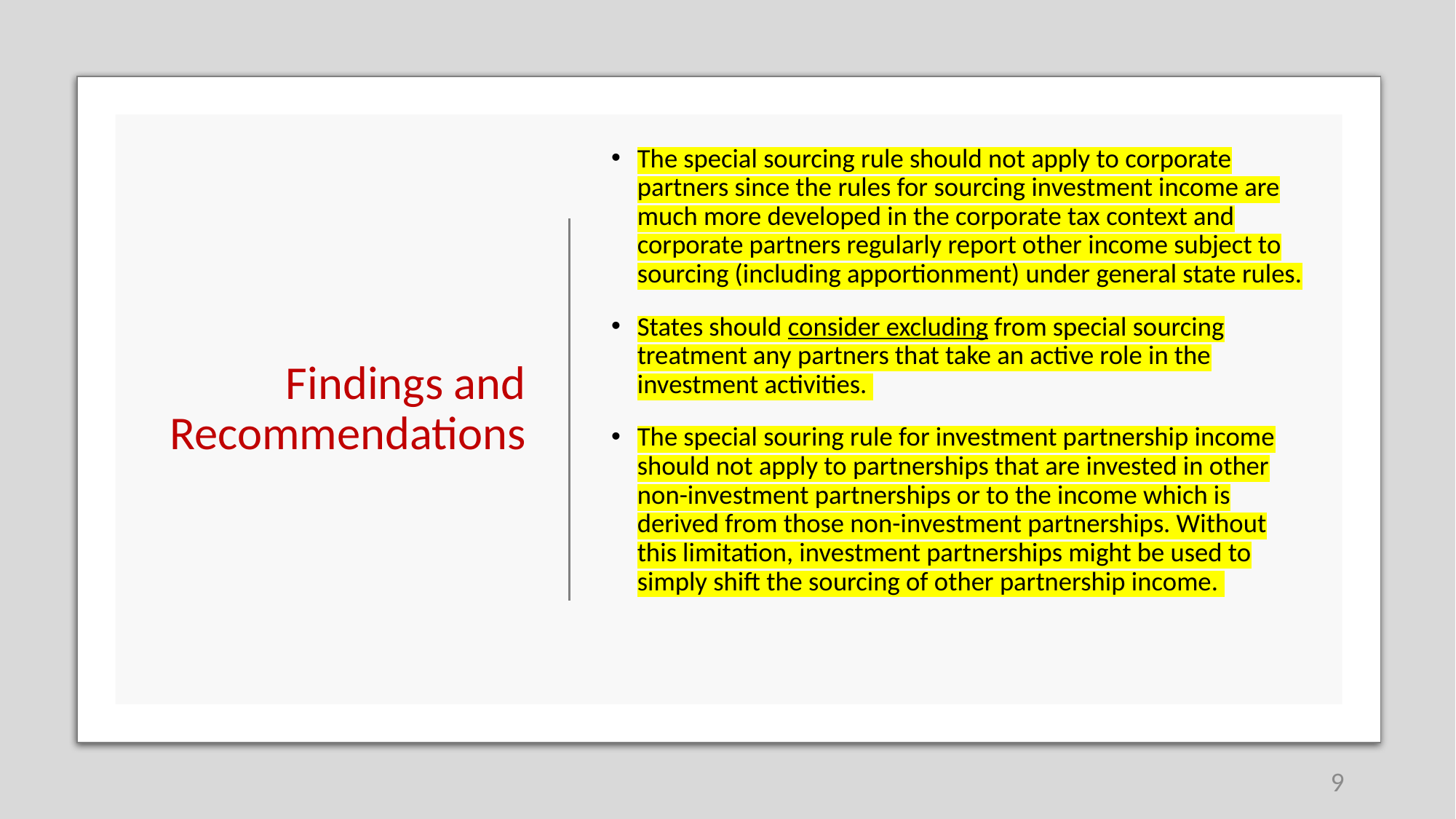

The special sourcing rule should not apply to corporate partners since the rules for sourcing investment income are much more developed in the corporate tax context and corporate partners regularly report other income subject to sourcing (including apportionment) under general state rules.
States should consider excluding from special sourcing treatment any partners that take an active role in the investment activities.
The special souring rule for investment partnership income should not apply to partnerships that are invested in other non-investment partnerships or to the income which is derived from those non-investment partnerships. Without this limitation, investment partnerships might be used to simply shift the sourcing of other partnership income.

# Findings and Recommendations
9